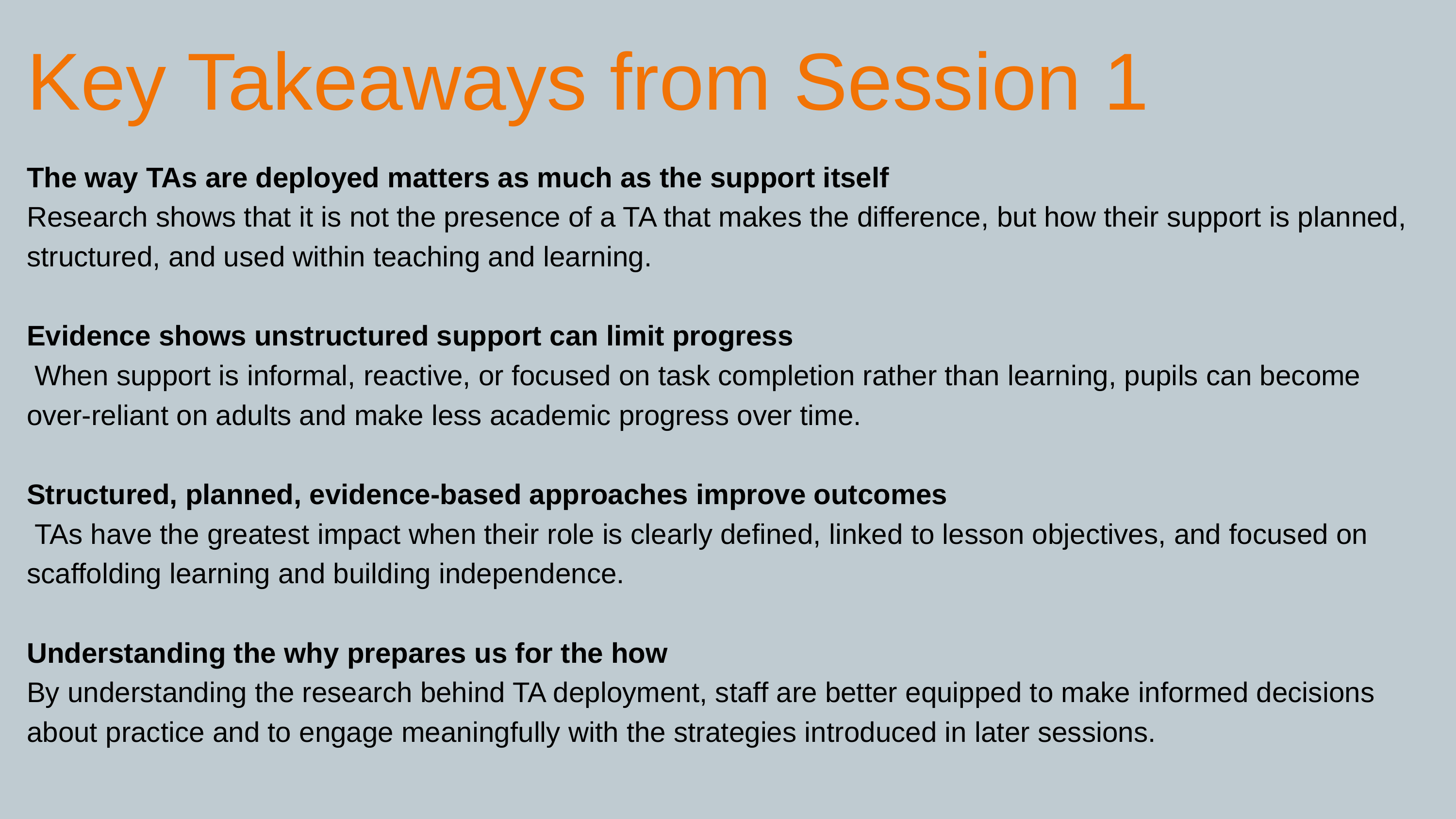

Key Takeaways from Session 1
The way TAs are deployed matters as much as the support itself
Research shows that it is not the presence of a TA that makes the difference, but how their support is planned, structured, and used within teaching and learning.

Evidence shows unstructured support can limit progress
 When support is informal, reactive, or focused on task completion rather than learning, pupils can become over-reliant on adults and make less academic progress over time.

Structured, planned, evidence-based approaches improve outcomes
 TAs have the greatest impact when their role is clearly defined, linked to lesson objectives, and focused on scaffolding learning and building independence.

Understanding the why prepares us for the how
By understanding the research behind TA deployment, staff are better equipped to make informed decisions about practice and to engage meaningfully with the strategies introduced in later sessions.